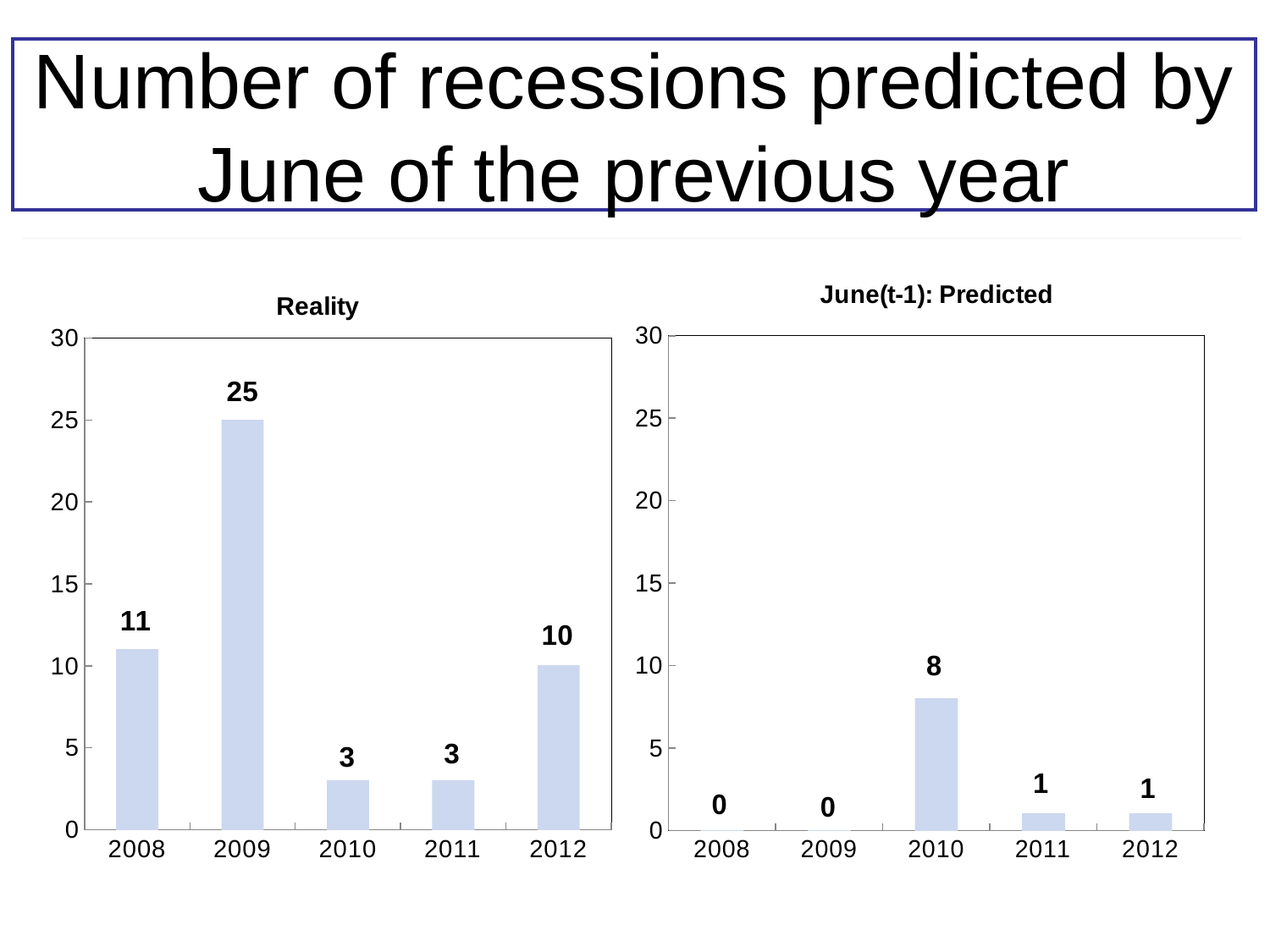

# Number of recessions predicted by June of the previous year

### Chart: June(t-1): Predicted

| Category |  |
|---|---|
| 2008 | 0.0 |
| 2009 | 0.0 |
| 2010 | 8.0 |
| 2011 | 1.0 |
| 2012 | 1.0 |

### Chart: Reality

| Category |  |
|---|---|
| 2008 | 11.0 |
| 2009 | 25.0 |
| 2010 | 3.0 |
| 2011 | 3.0 |
| 2012 | 10.0 |
Part I:
16